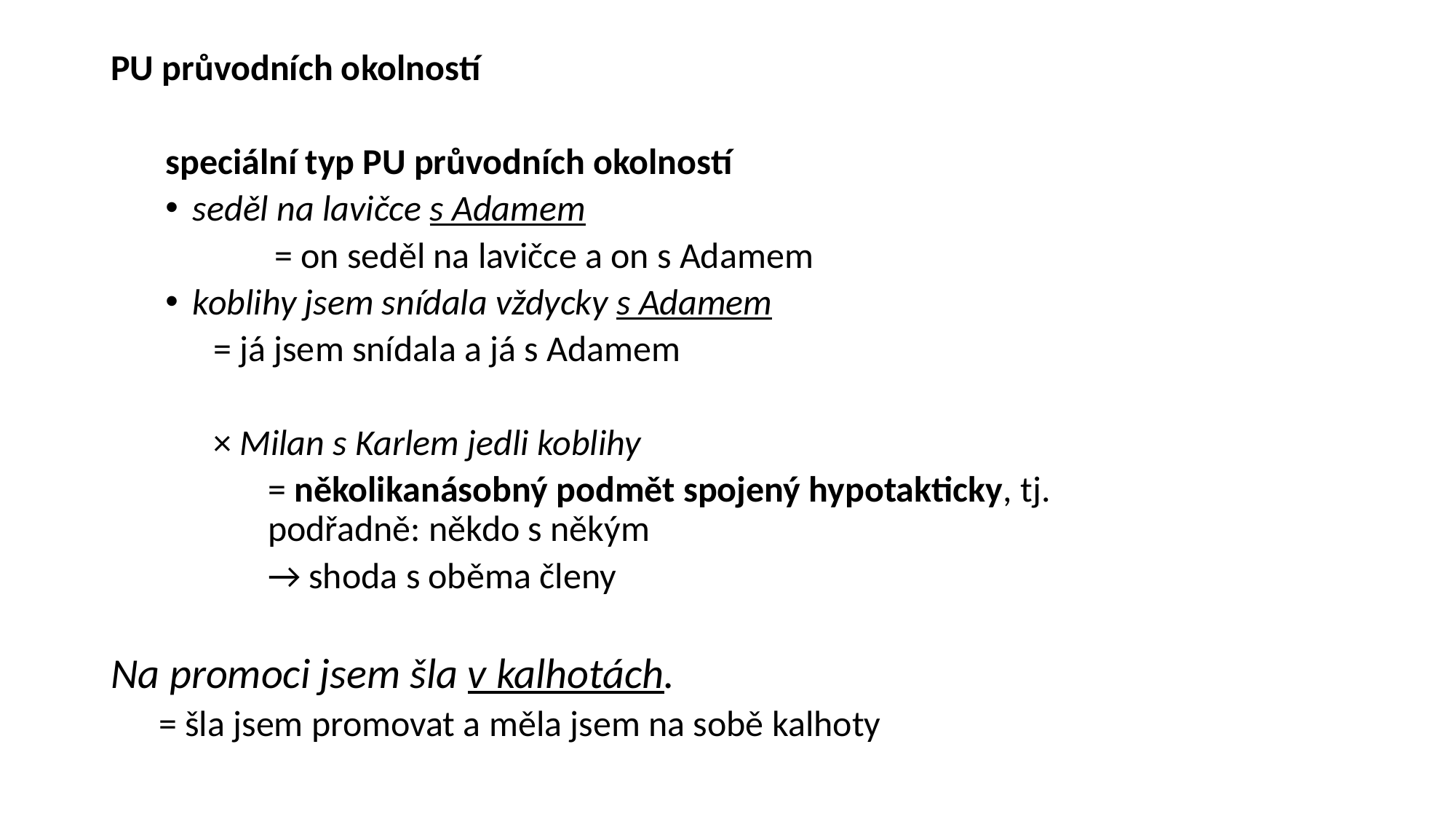

#
PU průvodních okolností

speciální typ PU průvodních okolností
seděl na lavičce s Adamem
	= on seděl na lavičce a on s Adamem
koblihy jsem snídala vždycky s Adamem
= já jsem snídala a já s Adamem

× Milan s Karlem jedli koblihy
= několikanásobný podmět spojený hypotakticky, tj. podřadně: někdo s někým
→ shoda s oběma členy

Na promoci jsem šla v kalhotách.
= šla jsem promovat a měla jsem na sobě kalhoty